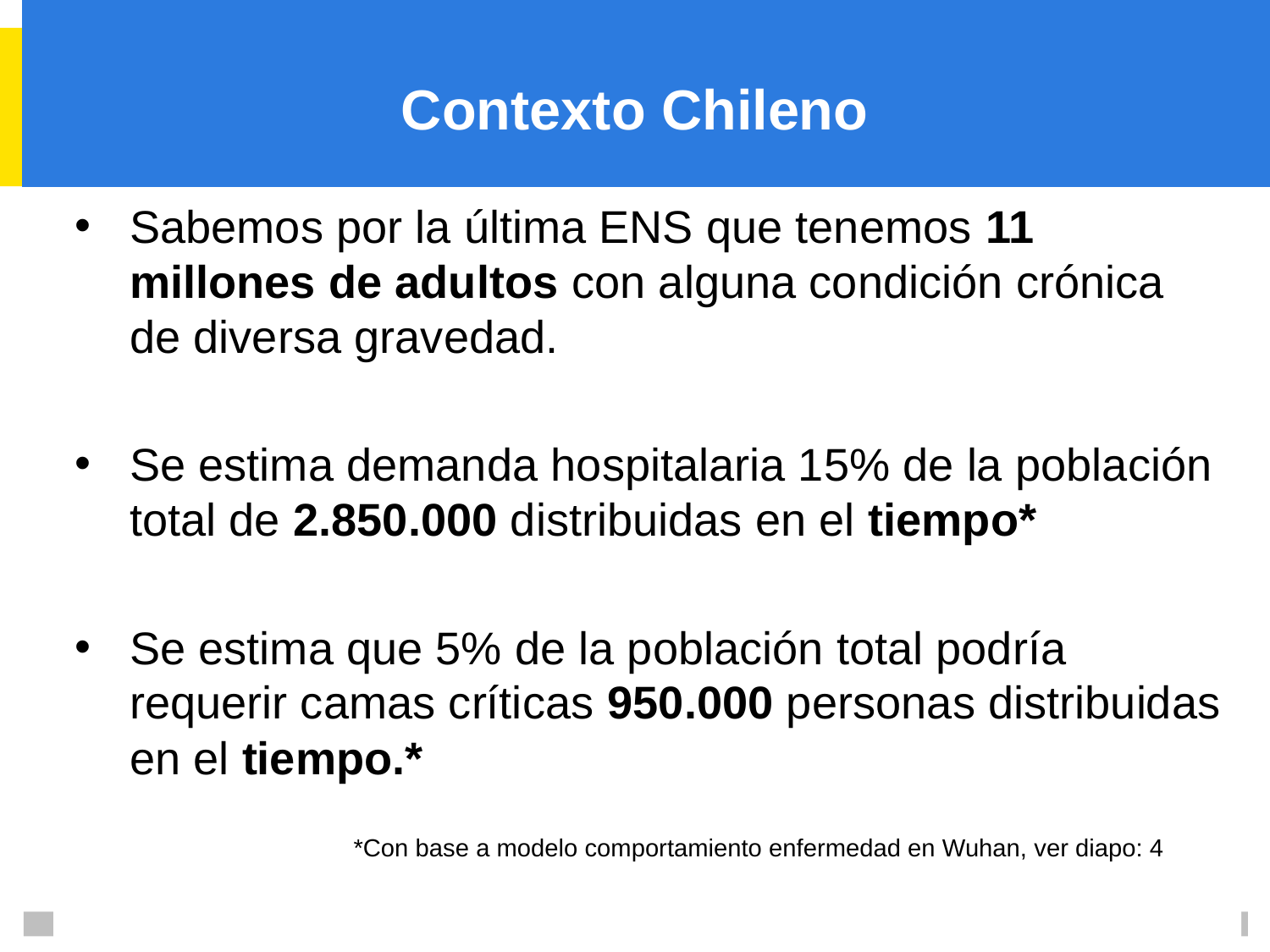

# Contexto Chileno
Sabemos por la última ENS que tenemos 11 millones de adultos con alguna condición crónica de diversa gravedad.

Se estima demanda hospitalaria 15% de la población total de 2.850.000 distribuidas en el tiempo*

Se estima que 5% de la población total podría requerir camas críticas 950.000 personas distribuidas en el tiempo.*

*Con base a modelo comportamiento enfermedad en Wuhan, ver diapo: 4